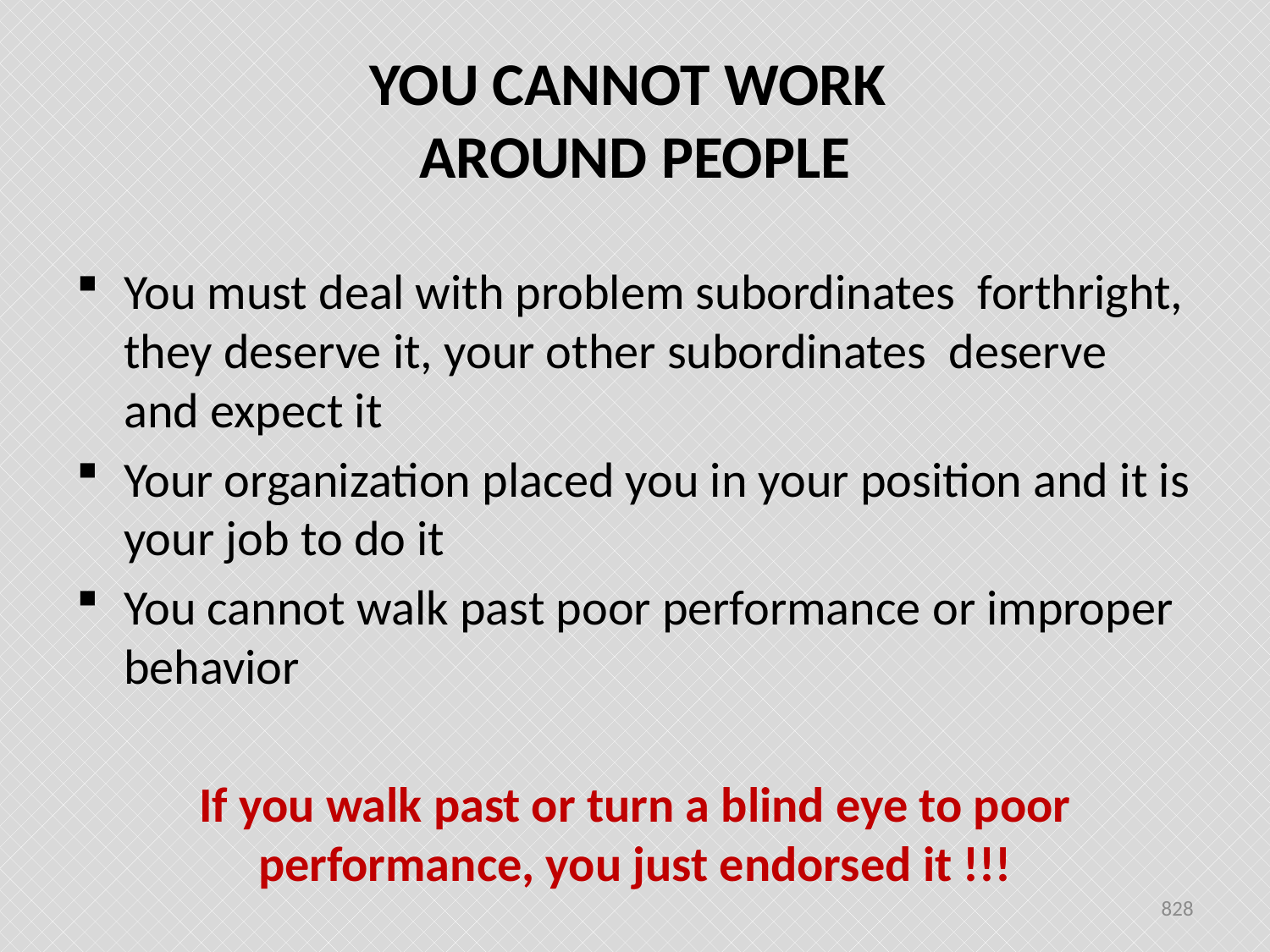

# YOU CANNOT WORK AROUND PEOPLE
You must deal with problem subordinates  forthright, they deserve it, your other subordinates  deserve and expect it
Your organization placed you in your position and it is your job to do it
You cannot walk past poor performance or improper behavior

If you walk past or turn a blind eye to poor performance, you just endorsed it !!!
828